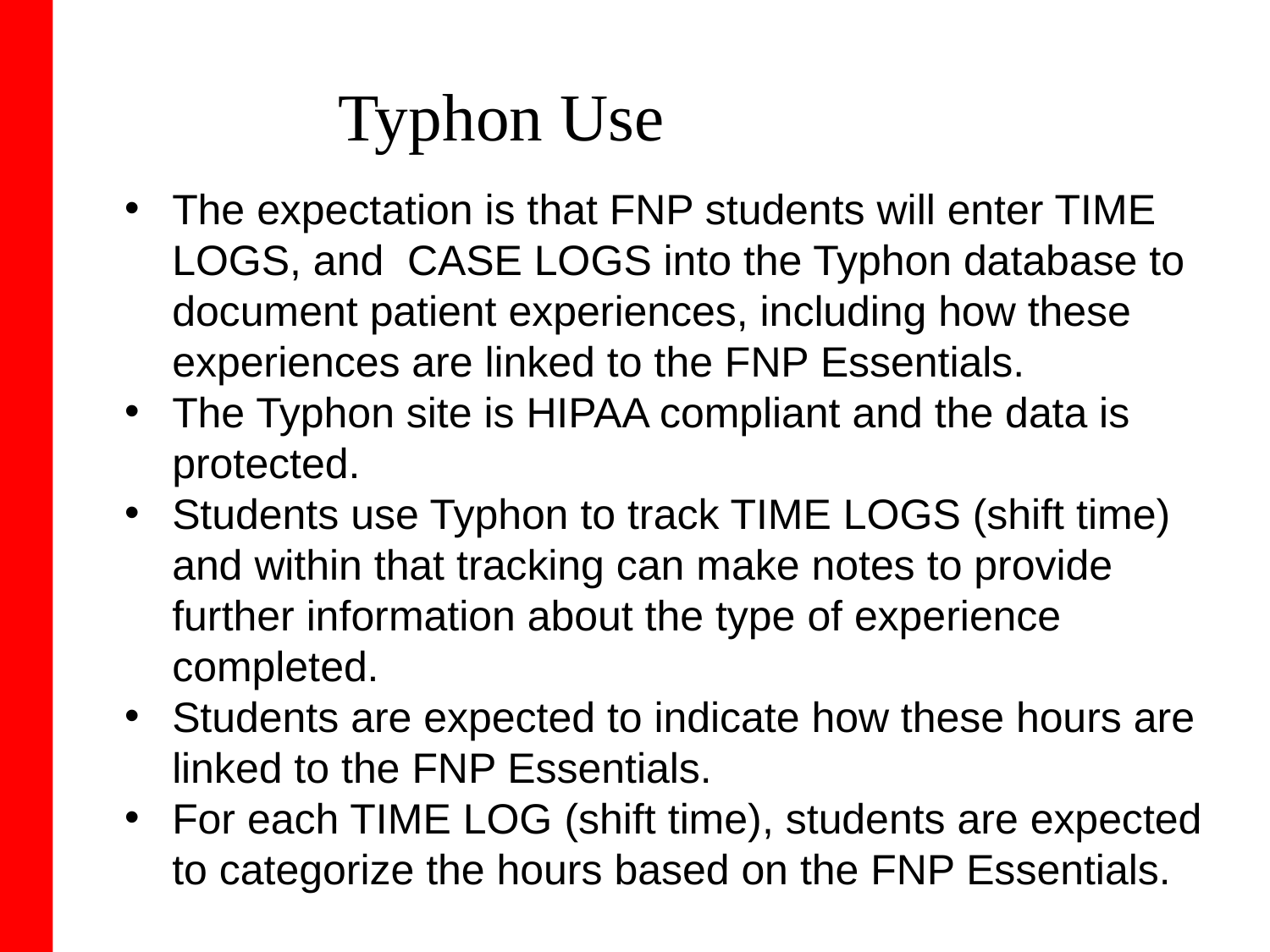

# Typhon Use
The expectation is that FNP students will enter TIME LOGS, and  CASE LOGS into the Typhon database to document patient experiences, including how these experiences are linked to the FNP Essentials.
The Typhon site is HIPAA compliant and the data is protected.
Students use Typhon to track TIME LOGS (shift time) and within that tracking can make notes to provide further information about the type of experience completed.
Students are expected to indicate how these hours are linked to the FNP Essentials.
For each TIME LOG (shift time), students are expected to categorize the hours based on the FNP Essentials.